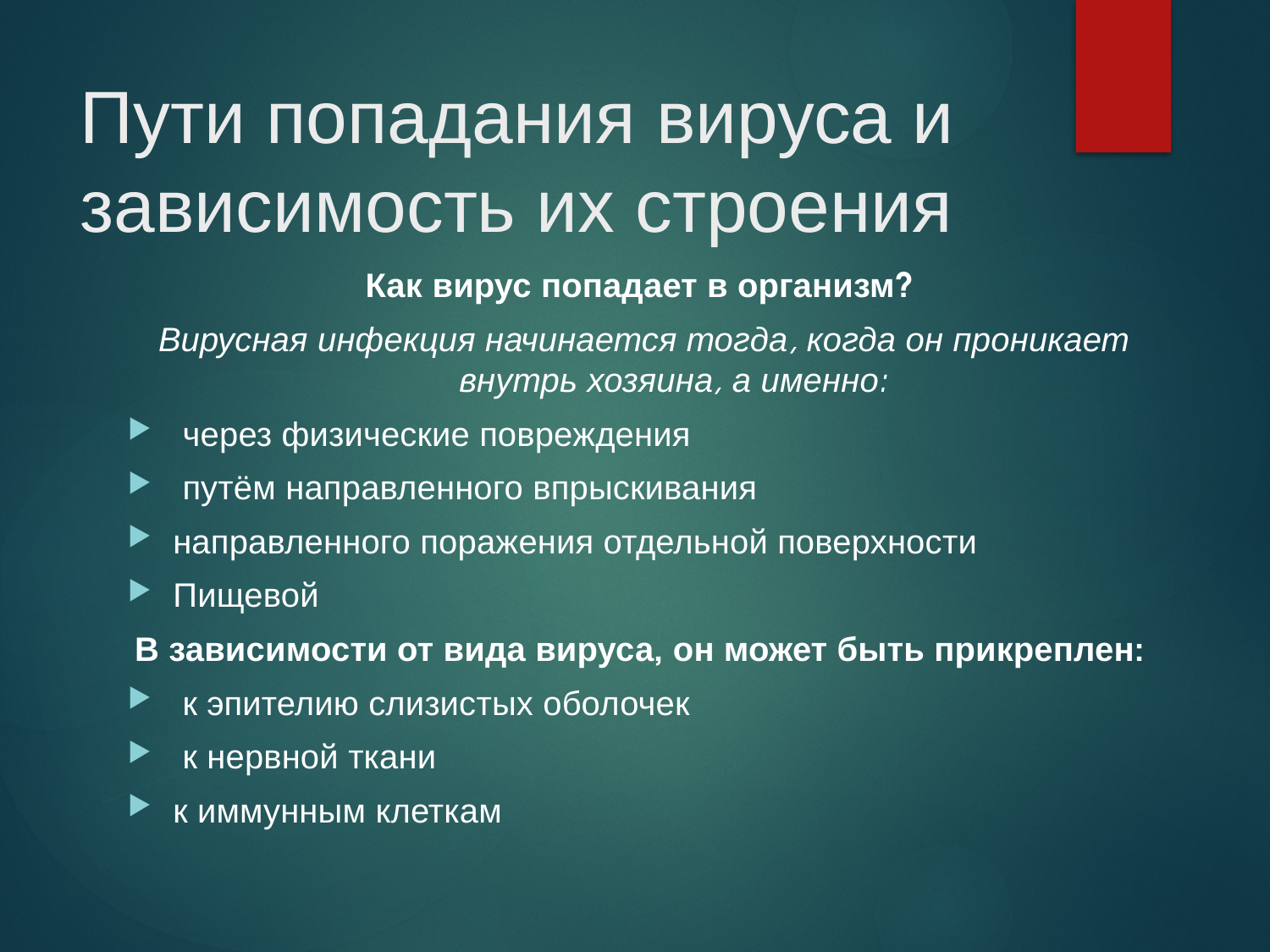

# Пути попадания вируса и зависимость их строения
Как вирус попадает в организм?
 Вирусная инфекция начинается тогда, когда он проникает внутрь хозяина, а именно:
 через физические повреждения
 путём направленного впрыскивания
направленного поражения отдельной поверхности
Пищевой
В зависимости от вида вируса, он может быть прикреплен:
 к эпителию слизистых оболочек
 к нервной ткани
к иммунным клеткам